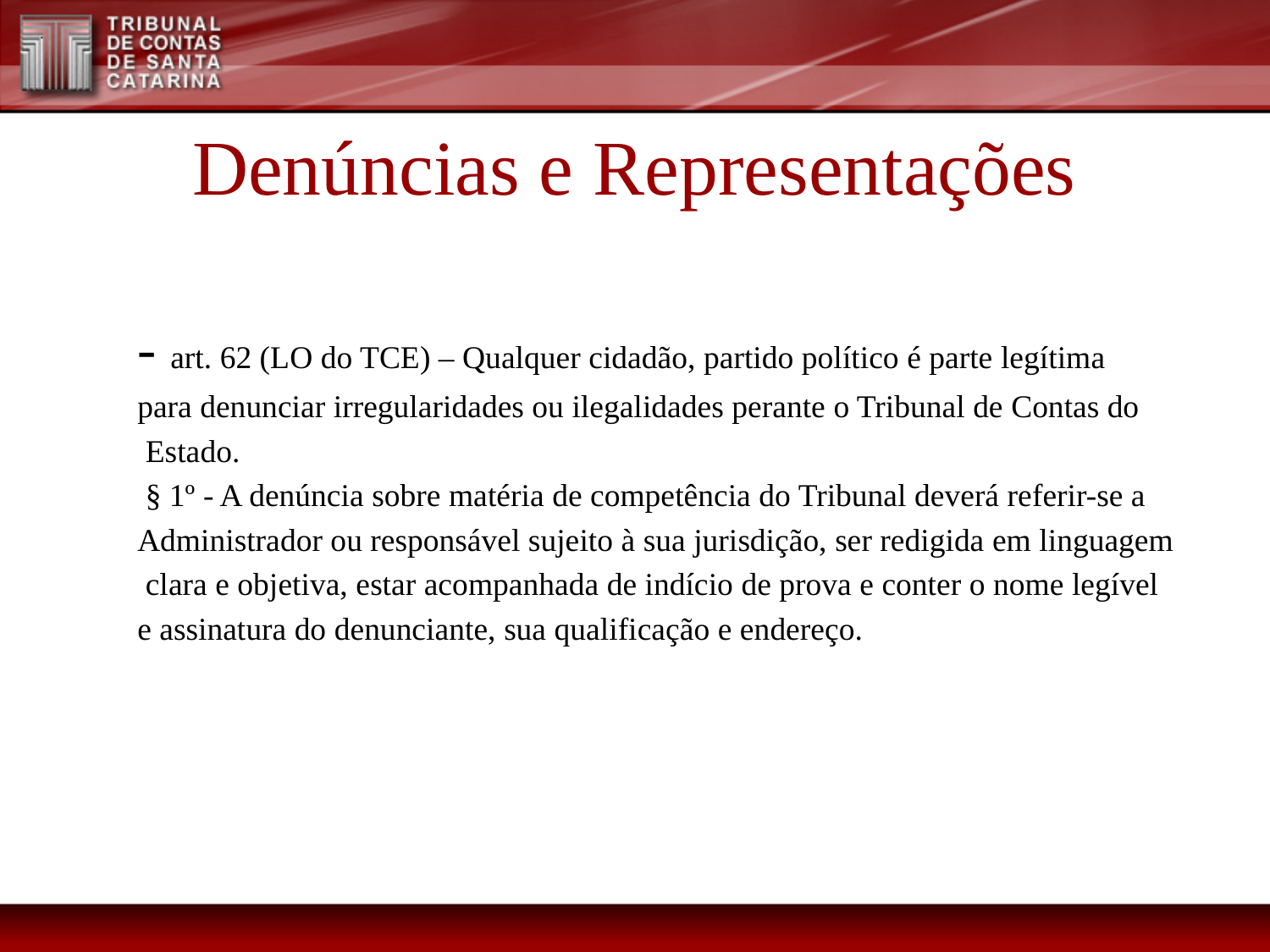

# Denúncias e Representações
- art. 62 (LO do TCE) – Qualquer cidadão, partido político é parte legítima
para denunciar irregularidades ou ilegalidades perante o Tribunal de Contas do
 Estado.
 § 1º - A denúncia sobre matéria de competência do Tribunal deverá referir-se a
Administrador ou responsável sujeito à sua jurisdição, ser redigida em linguagem
 clara e objetiva, estar acompanhada de indício de prova e conter o nome legível
e assinatura do denunciante, sua qualificação e endereço.